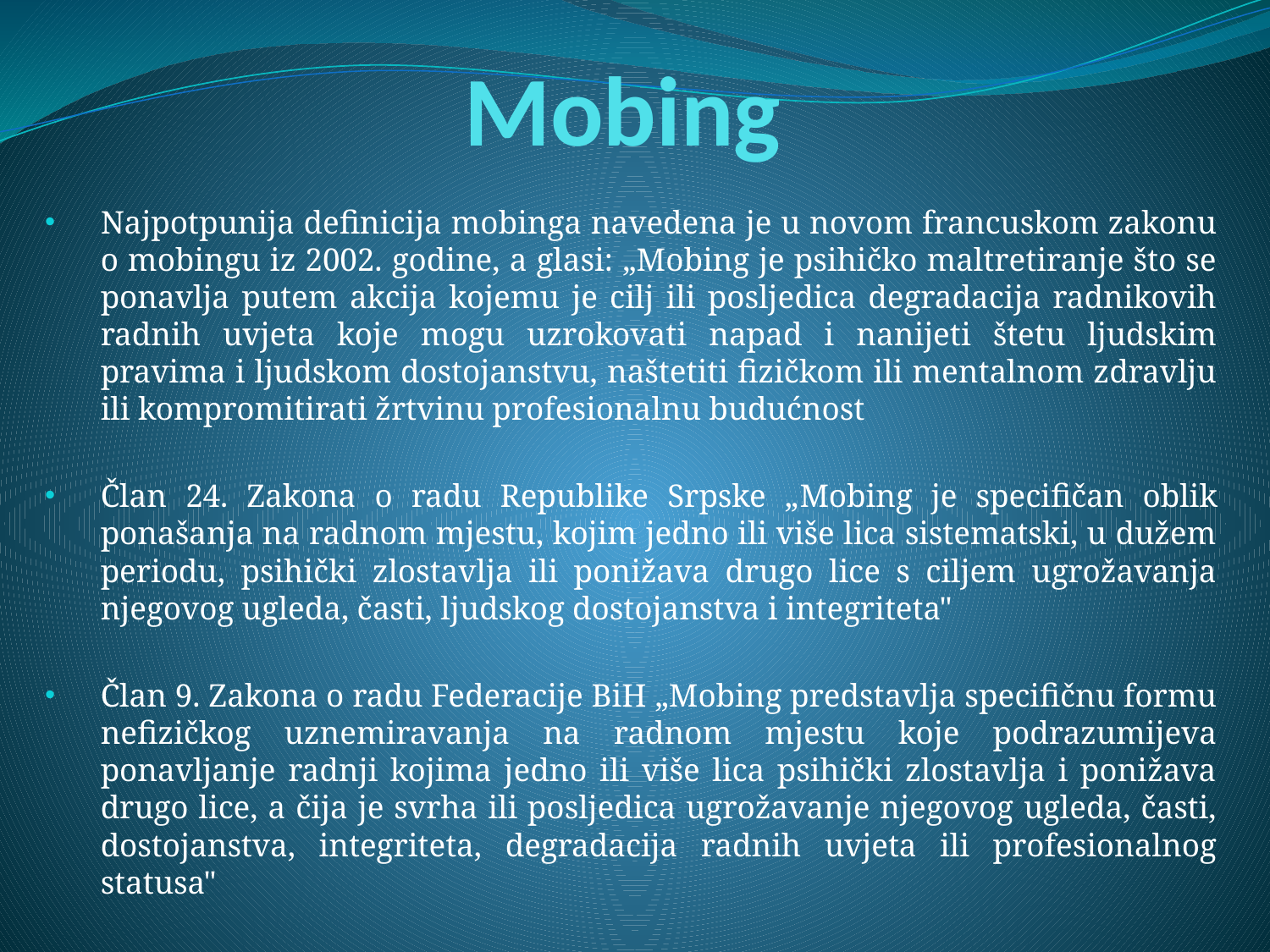

# Mobing
Najpotpunija definicija mobinga navedena je u novom francuskom zakonu o mobingu iz 2002. godine, a glasi: „Mobing je psihičko maltretiranje što se ponavlja putem akcija kojemu je cilj ili posljedica degradacija radnikovih radnih uvjeta koje mogu uzrokovati napad i nanijeti štetu ljudskim pravima i ljudskom dostojanstvu, naštetiti fizičkom ili mentalnom zdravlju ili kompromitirati žrtvinu profesionalnu budućnost

Član 24. Zakona o radu Republike Srpske „Mobing je specifičan oblik ponašanja na radnom mjestu, kojim jedno ili više lica sistematski, u dužem periodu, psihički zlostavlja ili ponižava drugo lice s ciljem ugrožavanja njegovog ugleda, časti, ljudskog dostojanstva i integriteta"

Član 9. Zakona o radu Federacije BiH „Mobing predstavlja specifičnu formu nefizičkog uznemiravanja na radnom mjestu koje podrazumijeva ponavljanje radnji kojima jedno ili više lica psihički zlostavlja i ponižava drugo lice, a čija je svrha ili posljedica ugrožavanje njegovog ugleda, časti, dostojanstva, integriteta, degradacija radnih uvjeta ili profesionalnog statusa"